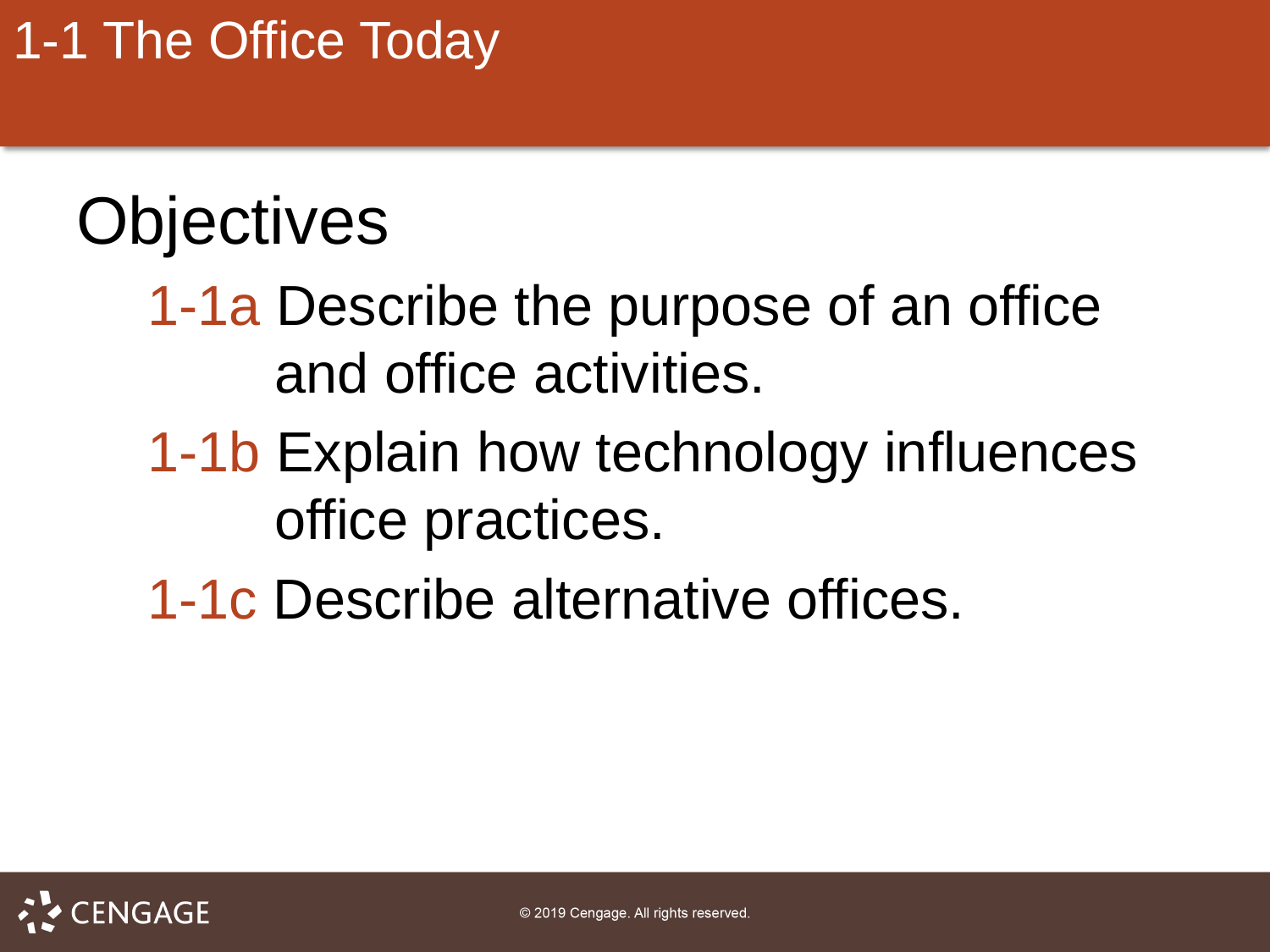

# 1-1 The Office Today
Objectives
1-1a Describe the purpose of an office and office activities.
1-1b Explain how technology influences office practices.
1-1c Describe alternative offices.